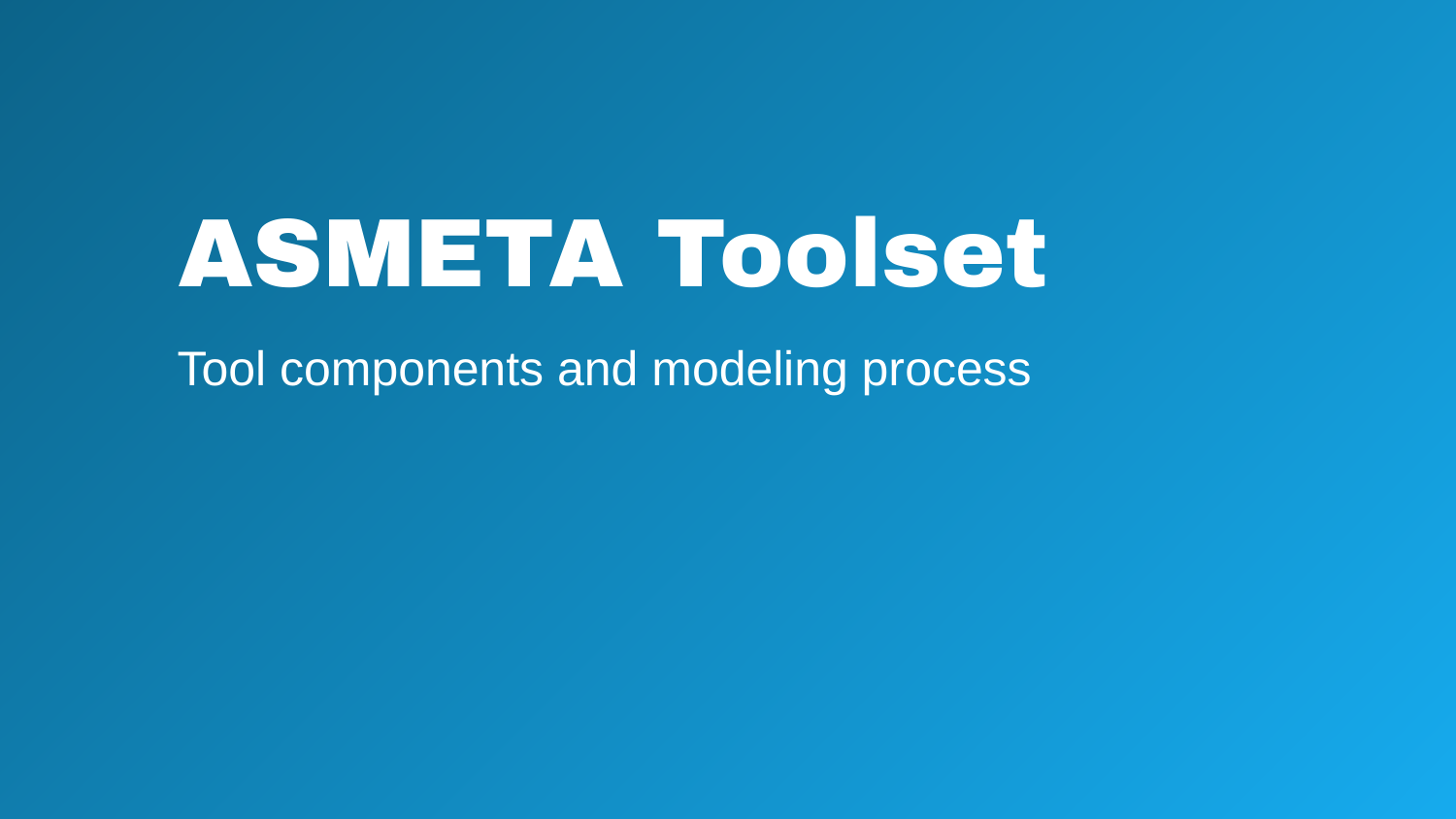

# ASMETA Toolset
Tool components and modeling process